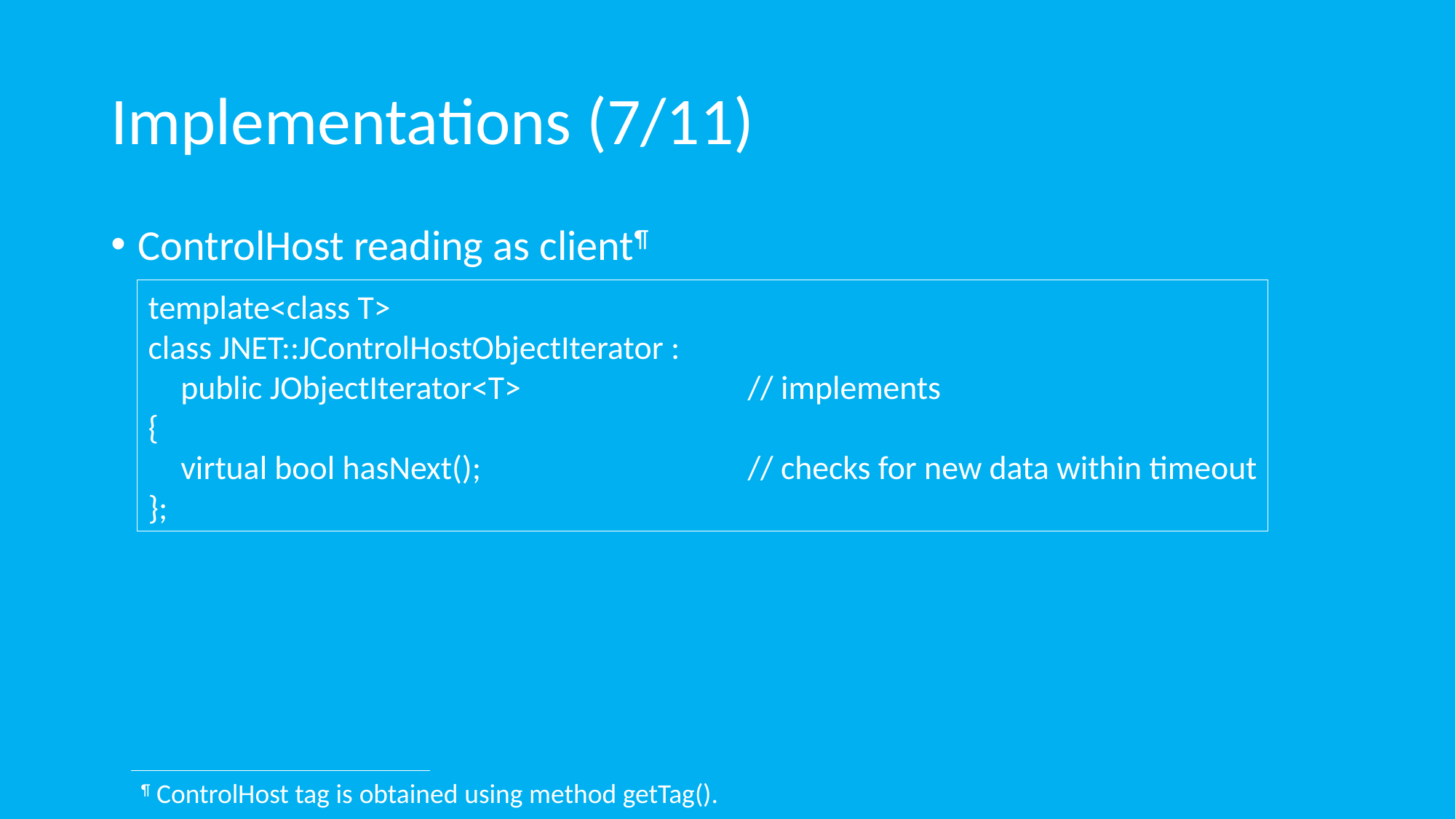

# Implementations (7/11)
ControlHost reading as client¶
template<class T>
class JNET::JControlHostObjectIterator :
	public JObjectIterator<T>	// implements
{
	virtual bool hasNext();	// checks for new data within timeout
};
¶ ControlHost tag is obtained using method getTag().